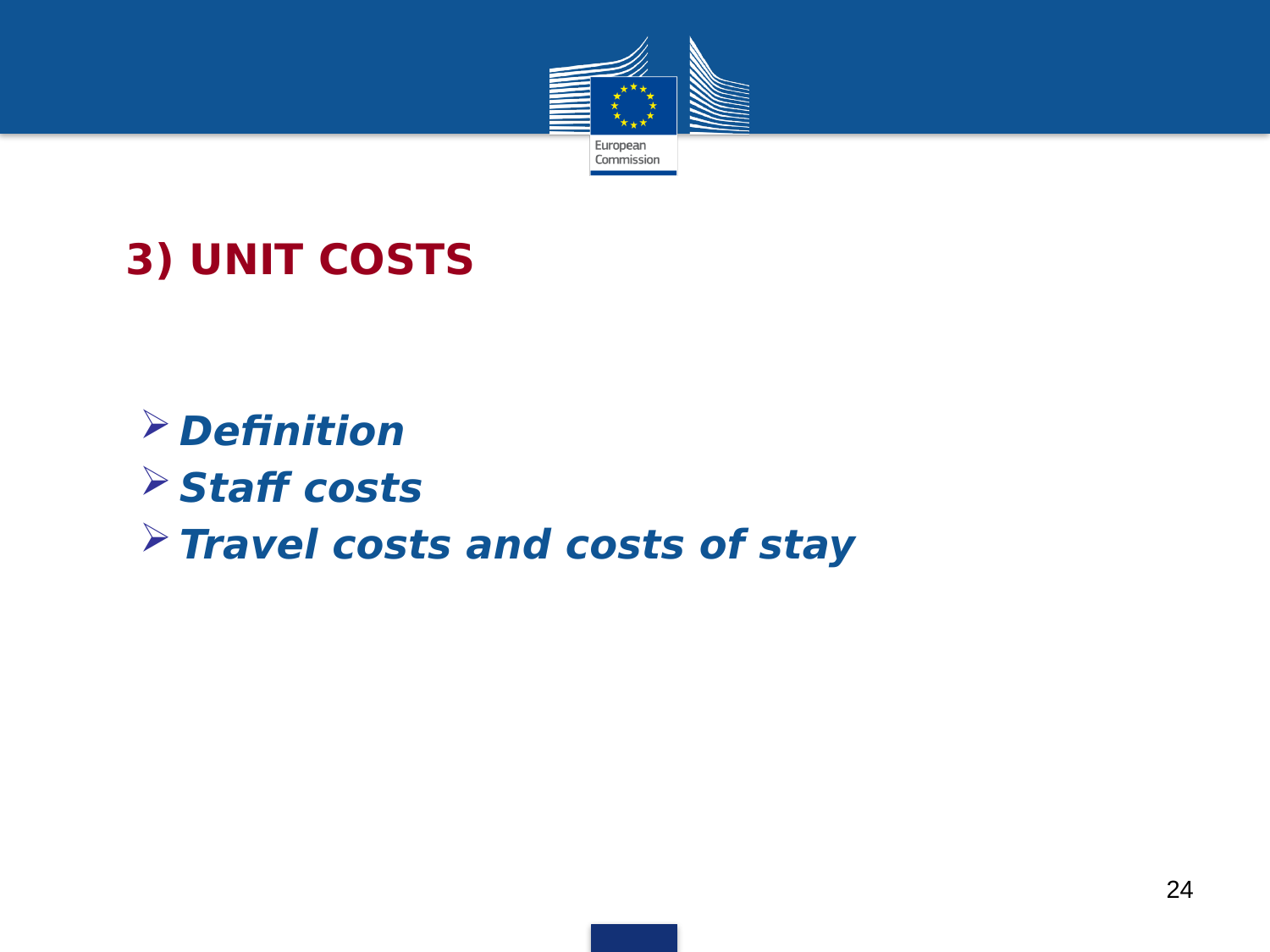

3) Unit costs

Definition
Staff costs
Travel costs and costs of stay

24